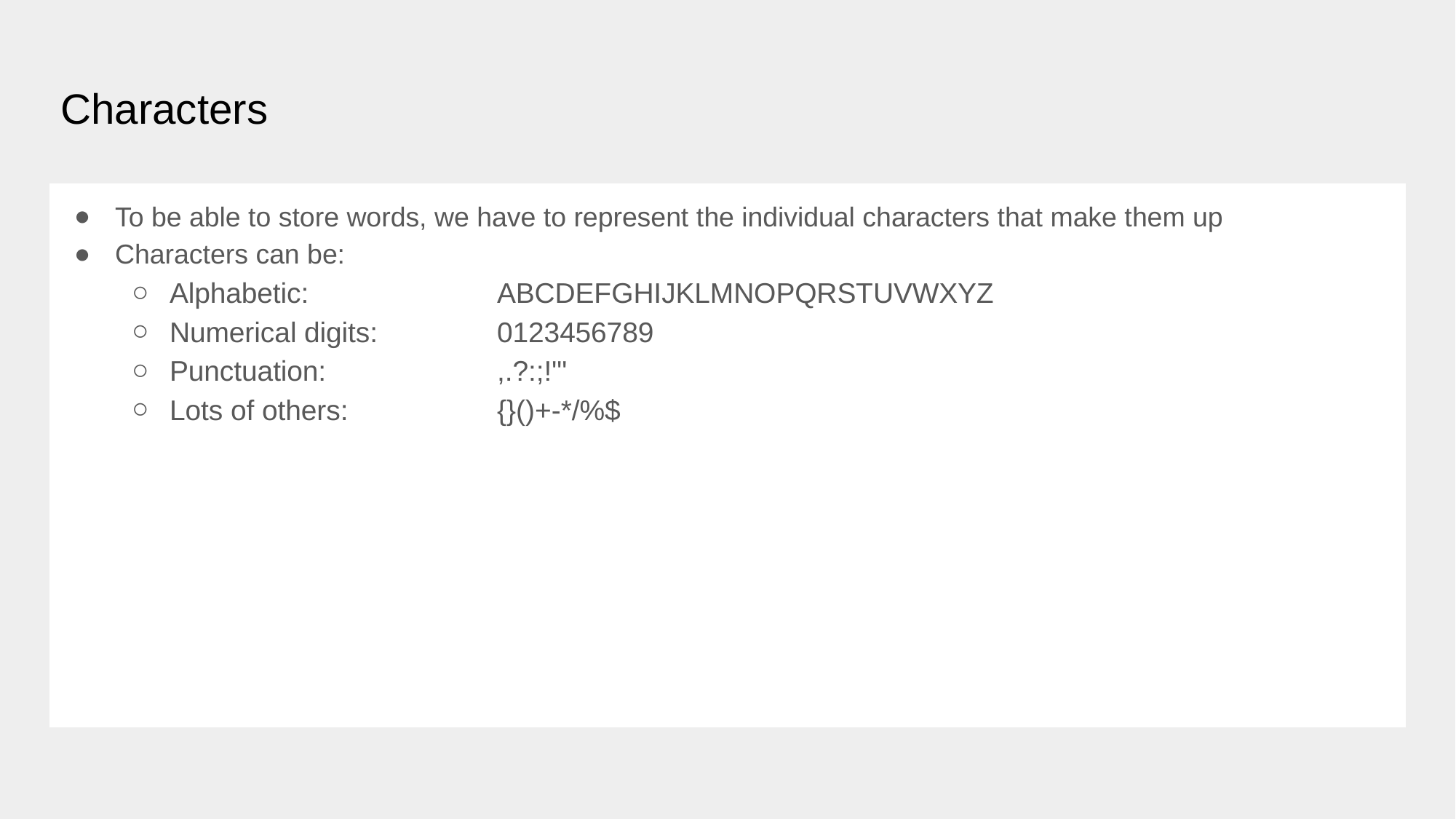

# Characters
To be able to store words, we have to represent the individual characters that make them up
Characters can be:
Alphabetic: 		ABCDEFGHIJKLMNOPQRSTUVWXYZ
Numerical digits: 		0123456789
Punctuation:		,.?:;!"'
Lots of others:		{}()+-*/%$